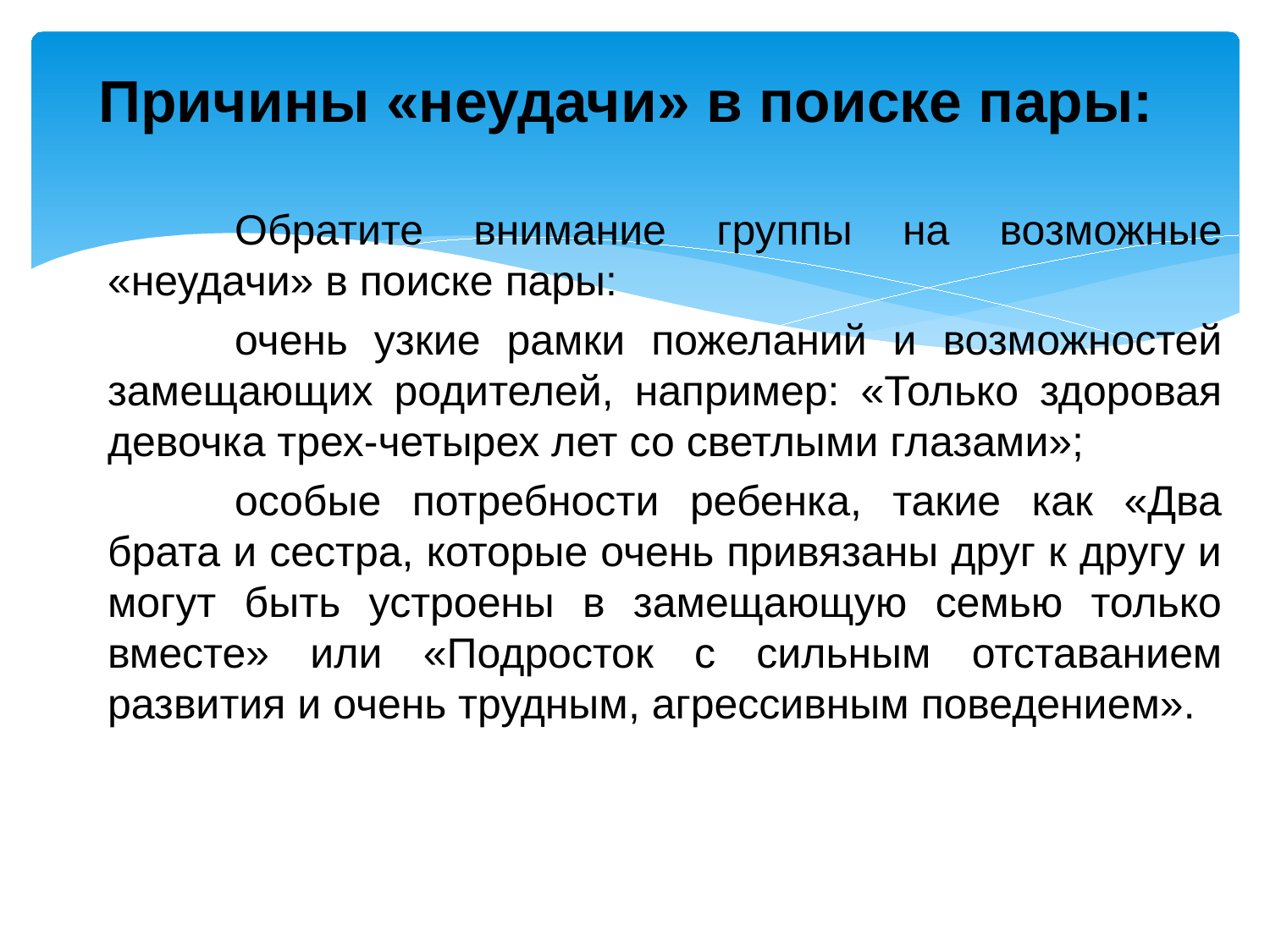

# Причины «неудачи» в поиске пары:
	Обратите внимание группы на возможные «неудачи» в поиске пары:
	очень узкие рамки пожеланий и возможностей замещающих родителей, например: «Только здоровая девочка трех-четырех лет со светлыми глазами»;
	особые потребности ребенка, такие как «Два брата и сестра, которые очень привязаны друг к другу и могут быть устроены в замещающую семью только вместе» или «Подросток с сильным отставанием развития и очень трудным, агрессивным поведением».